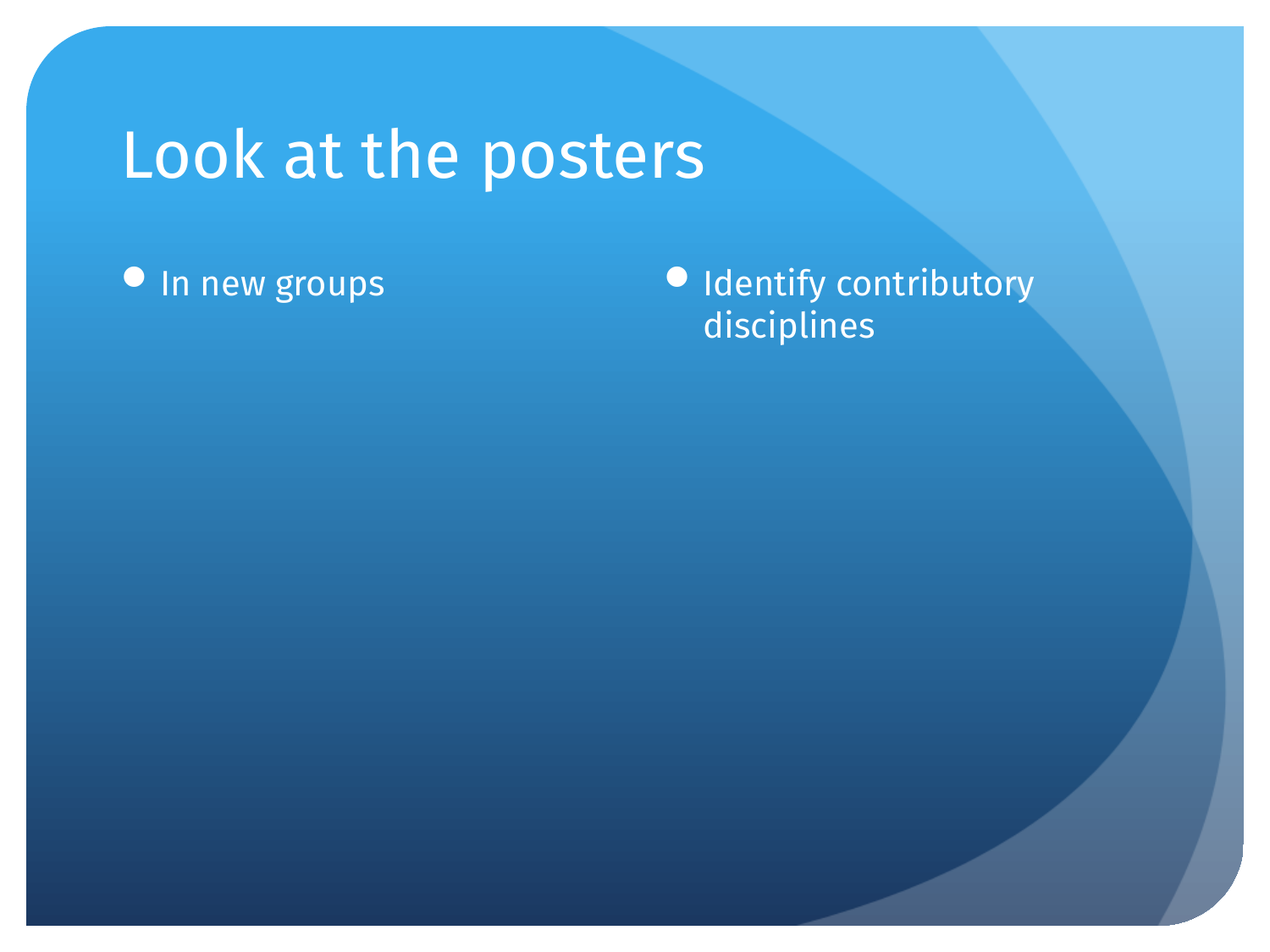

# Look at the posters
In new groups
Identify contributory disciplines